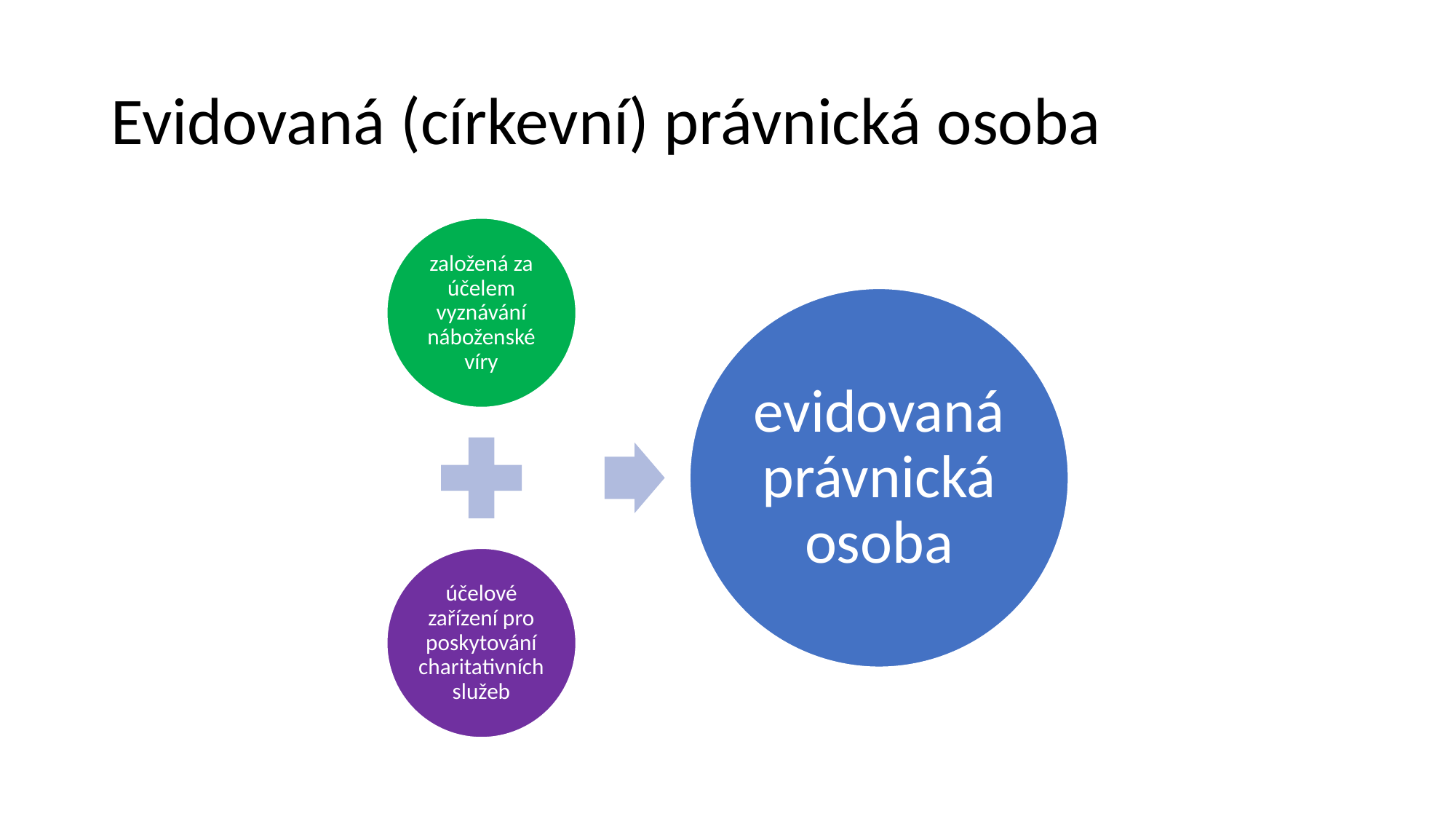

# Evidovaná (církevní) právnická osoba
založená za účelem vyznávání náboženské víry

účelové zařízení pro poskytování charitativních služeb

evidovaná právnická osoba